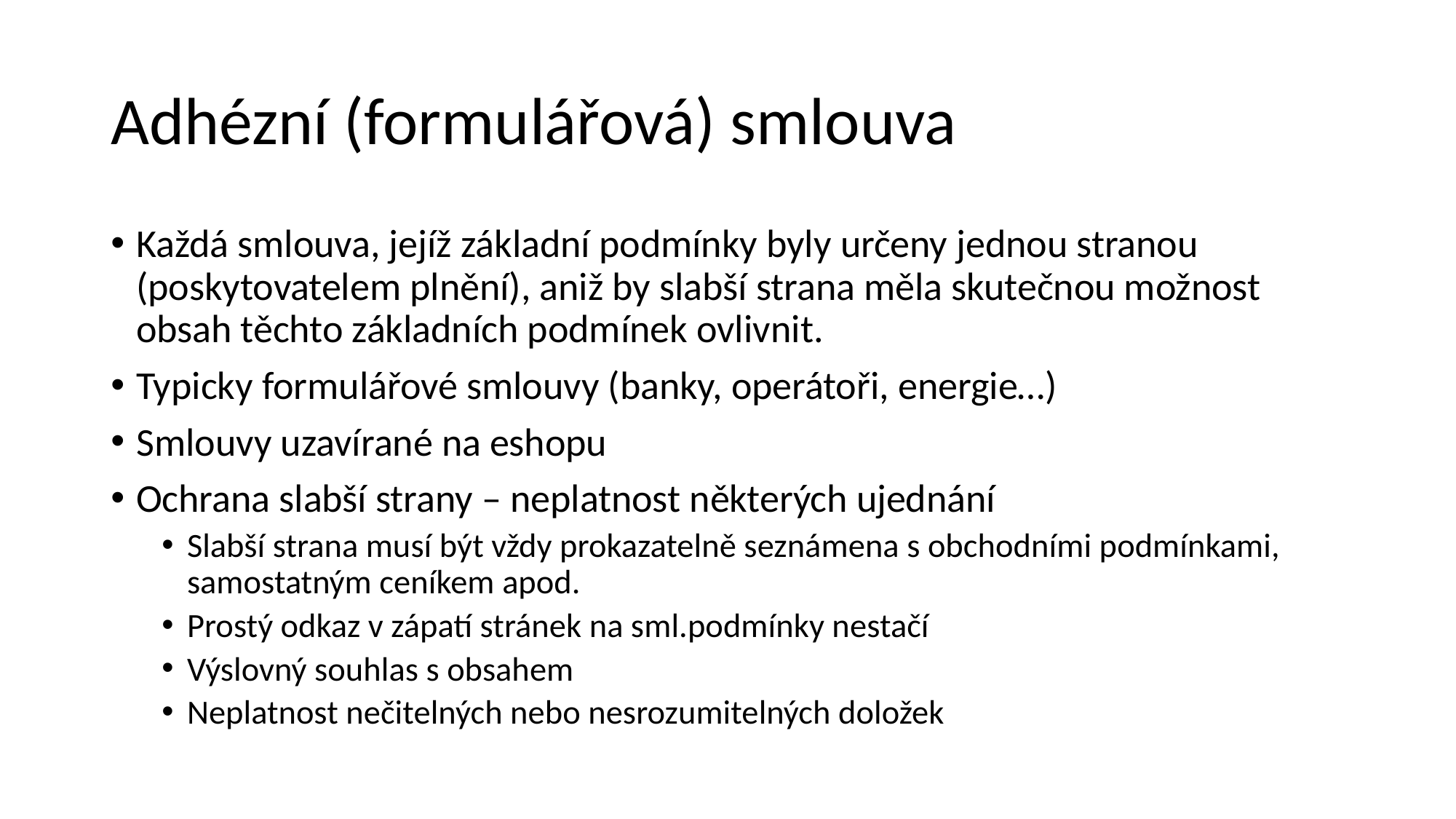

# Adhézní (formulářová) smlouva
Každá smlouva, jejíž základní podmínky byly určeny jednou stranou (poskytovatelem plnění), aniž by slabší strana měla skutečnou možnost obsah těchto základních podmínek ovlivnit.
Typicky formulářové smlouvy (banky, operátoři, energie…)
Smlouvy uzavírané na eshopu
Ochrana slabší strany – neplatnost některých ujednání
Slabší strana musí být vždy prokazatelně seznámena s obchodními podmínkami, samostatným ceníkem apod.
Prostý odkaz v zápatí stránek na sml.podmínky nestačí
Výslovný souhlas s obsahem
Neplatnost nečitelných nebo nesrozumitelných doložek